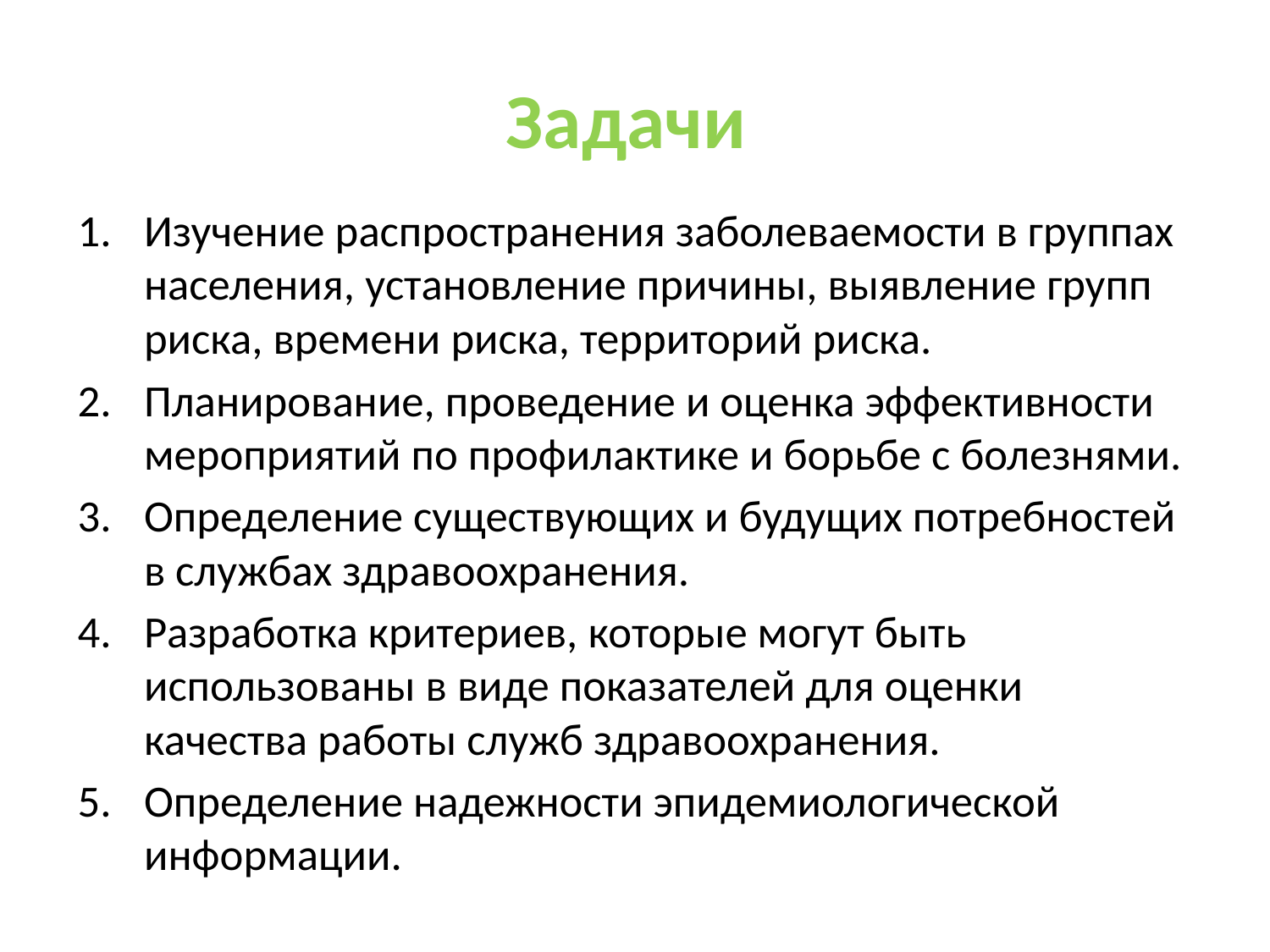

# Задачи
Изучение распространения заболеваемости в группах населе­ния, установление причины, выявление групп риска, времени риска, территорий риска.
Планирование, проведение и оценка эффективности мероприятий по профилактике и борьбе с болезнями.
Определение существующих и будущих потребностей в службах здравоохранения.
Разработка критериев, которые могут быть использованы в виде показателей для оценки качества работы служб здравоохранения.
Определение надежности эпидемиологической информации.